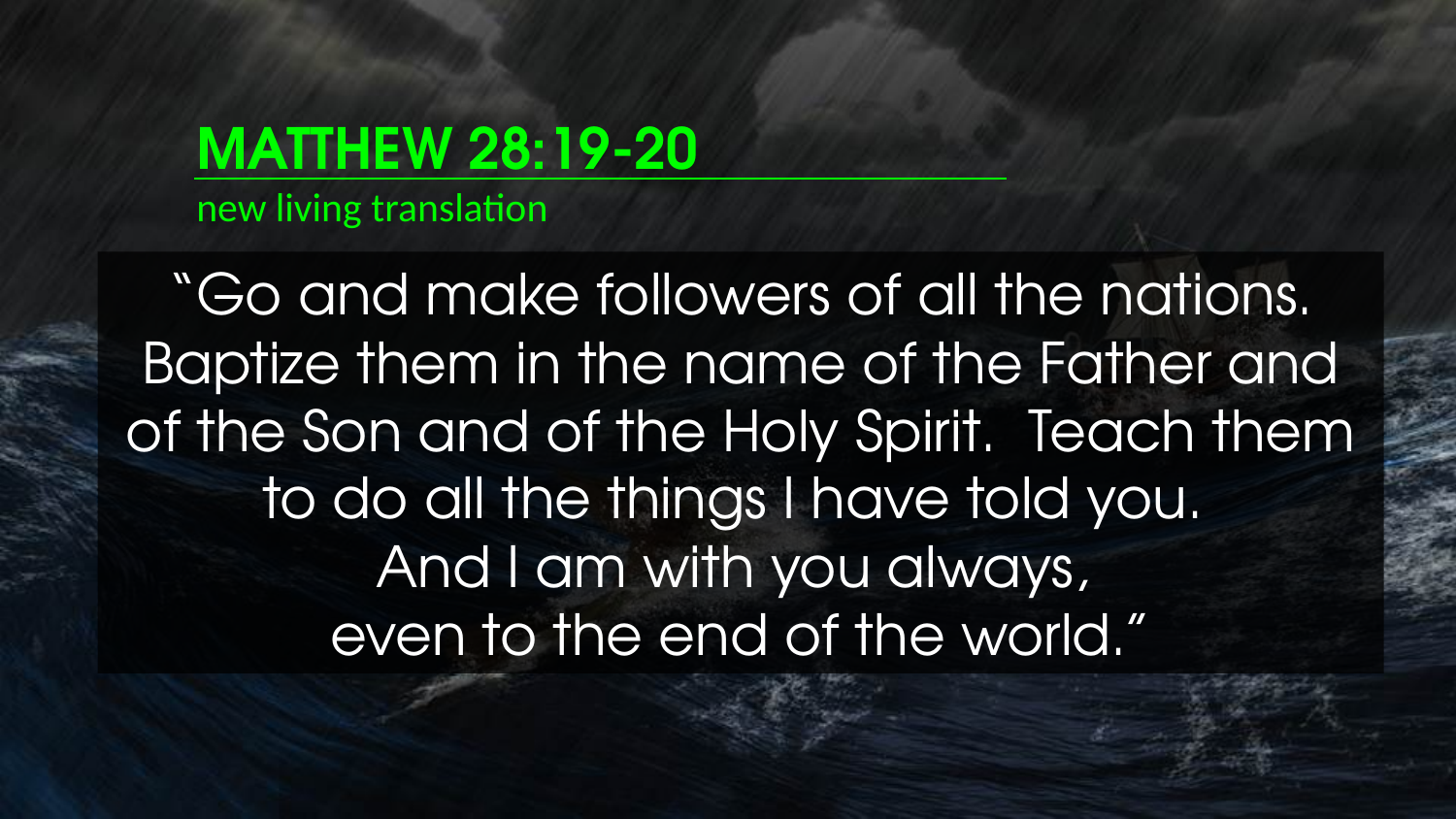

MATTHEW 28:19-20
new living translation
“Go and make followers of all the nations. Baptize them in the name of the Father and of the Son and of the Holy Spirit.  Teach them to do all the things I have told you.
And I am with you always,
even to the end of the world.”